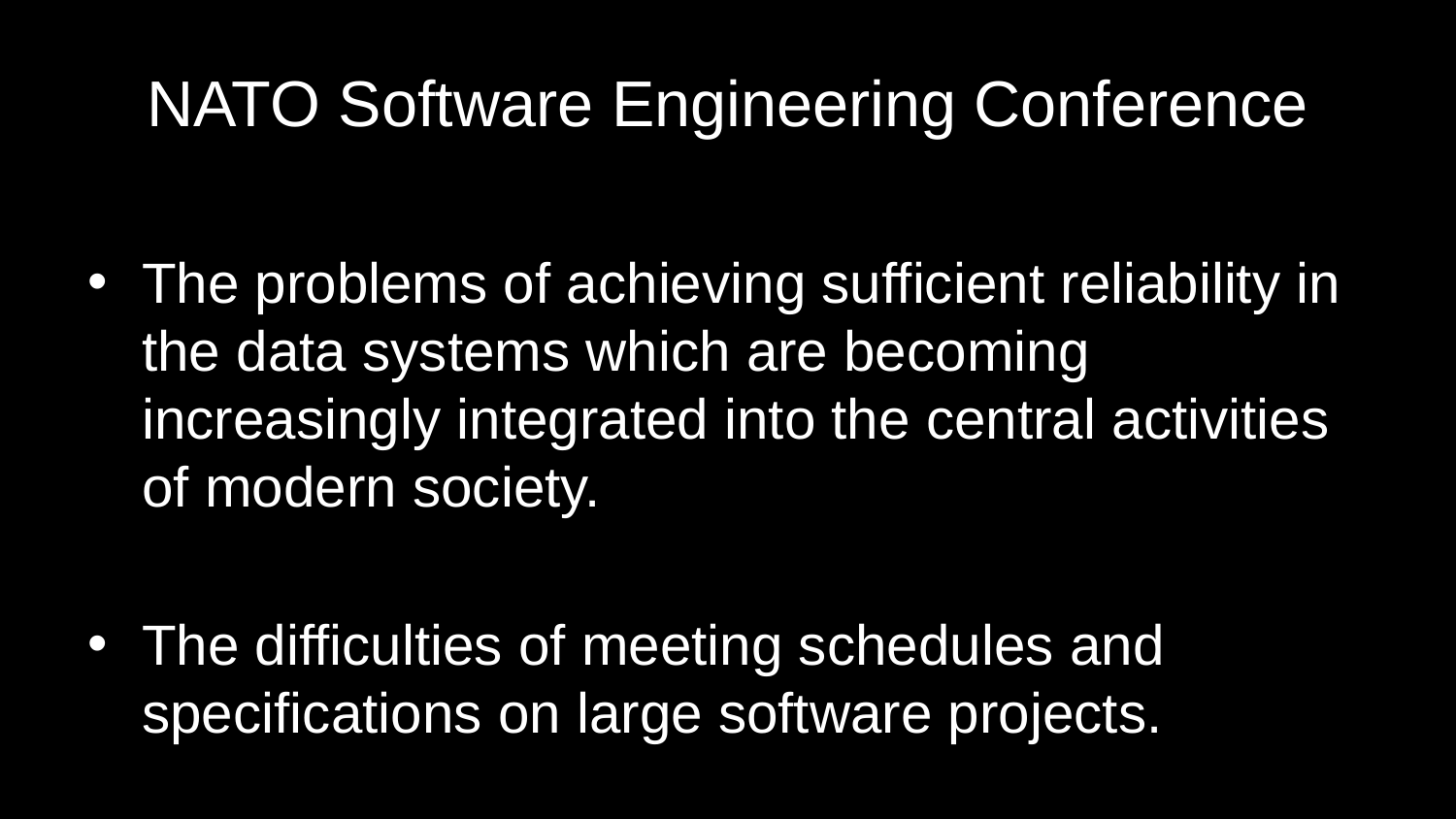

# NATO Software Engineering Conference
The problems of achieving sufficient reliability in the data systems which are becoming increasingly integrated into the central activities of modern society.

The difficulties of meeting schedules and specifications on large software projects.